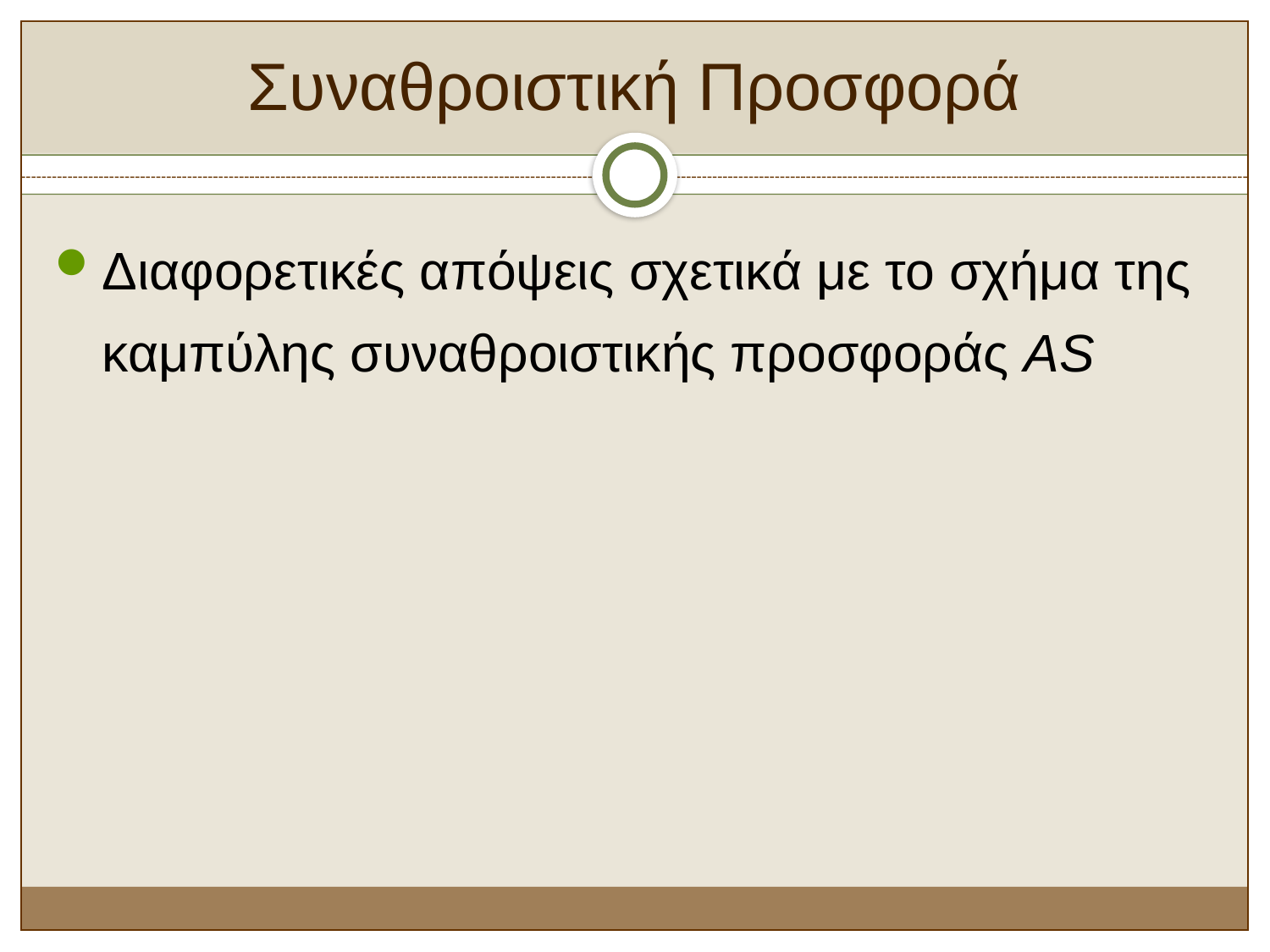

# Συναθροιστική Προσφορά
Διαφορετικές απόψεις σχετικά με το σχήμα της καμπύλης συναθροιστικής προσφοράς AS